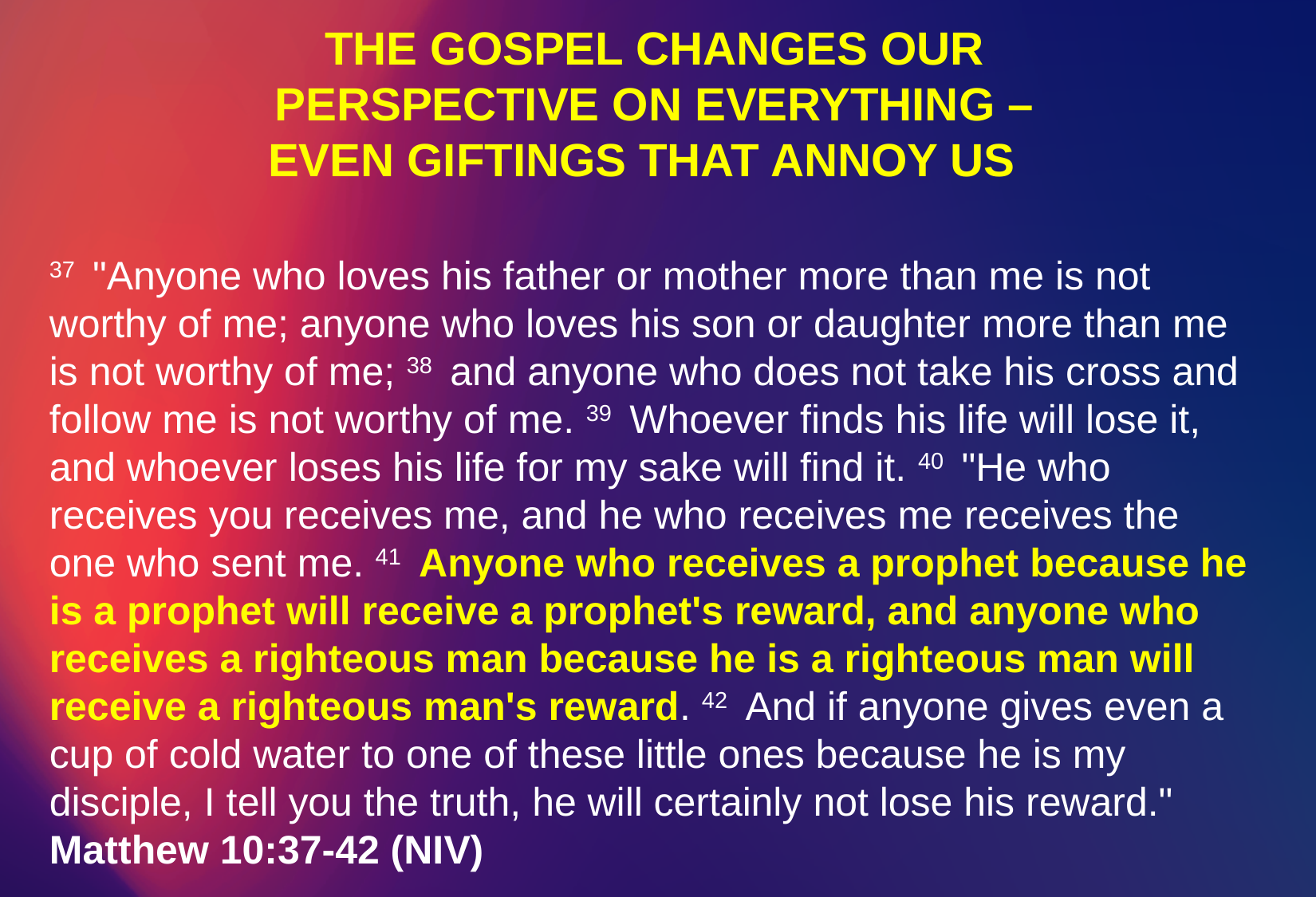

THE GOSPEL CHANGES OUR
PERSPECTIVE ON EVERYTHING –
EVEN GIFTINGS THAT ANNOY US
37  "Anyone who loves his father or mother more than me is not worthy of me; anyone who loves his son or daughter more than me is not worthy of me; 38  and anyone who does not take his cross and follow me is not worthy of me. 39  Whoever finds his life will lose it, and whoever loses his life for my sake will find it. 40  "He who receives you receives me, and he who receives me receives the one who sent me. 41  Anyone who receives a prophet because he is a prophet will receive a prophet's reward, and anyone who receives a righteous man because he is a righteous man will receive a righteous man's reward. 42  And if anyone gives even a cup of cold water to one of these little ones because he is my disciple, I tell you the truth, he will certainly not lose his reward." Matthew 10:37-42 (NIV)